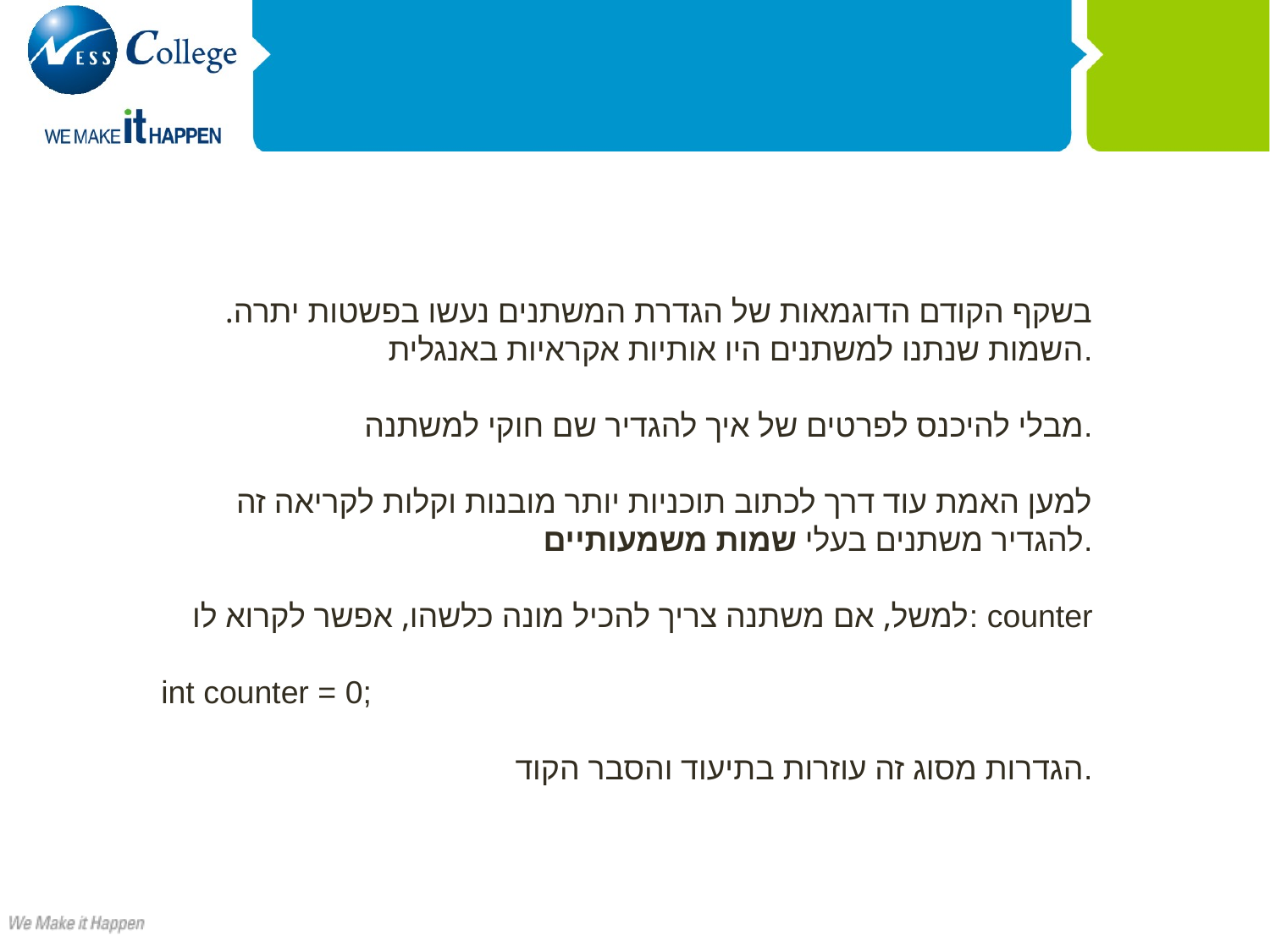

בשקף הקודם הדוגמאות של הגדרת המשתנים נעשו בפשטות יתרה. השמות שנתנו למשתנים היו אותיות אקראיות באנגלית.

מבלי להיכנס לפרטים של איך להגדיר שם חוקי למשתנה.

למען האמת עוד דרך לכתוב תוכניות יותר מובנות וקלות לקריאה זה להגדיר משתנים בעלי שמות משמעותיים.

למשל, אם משתנה צריך להכיל מונה כלשהו, אפשר לקרוא לו: counter

int counter = 0;

הגדרות מסוג זה עוזרות בתיעוד והסבר הקוד.